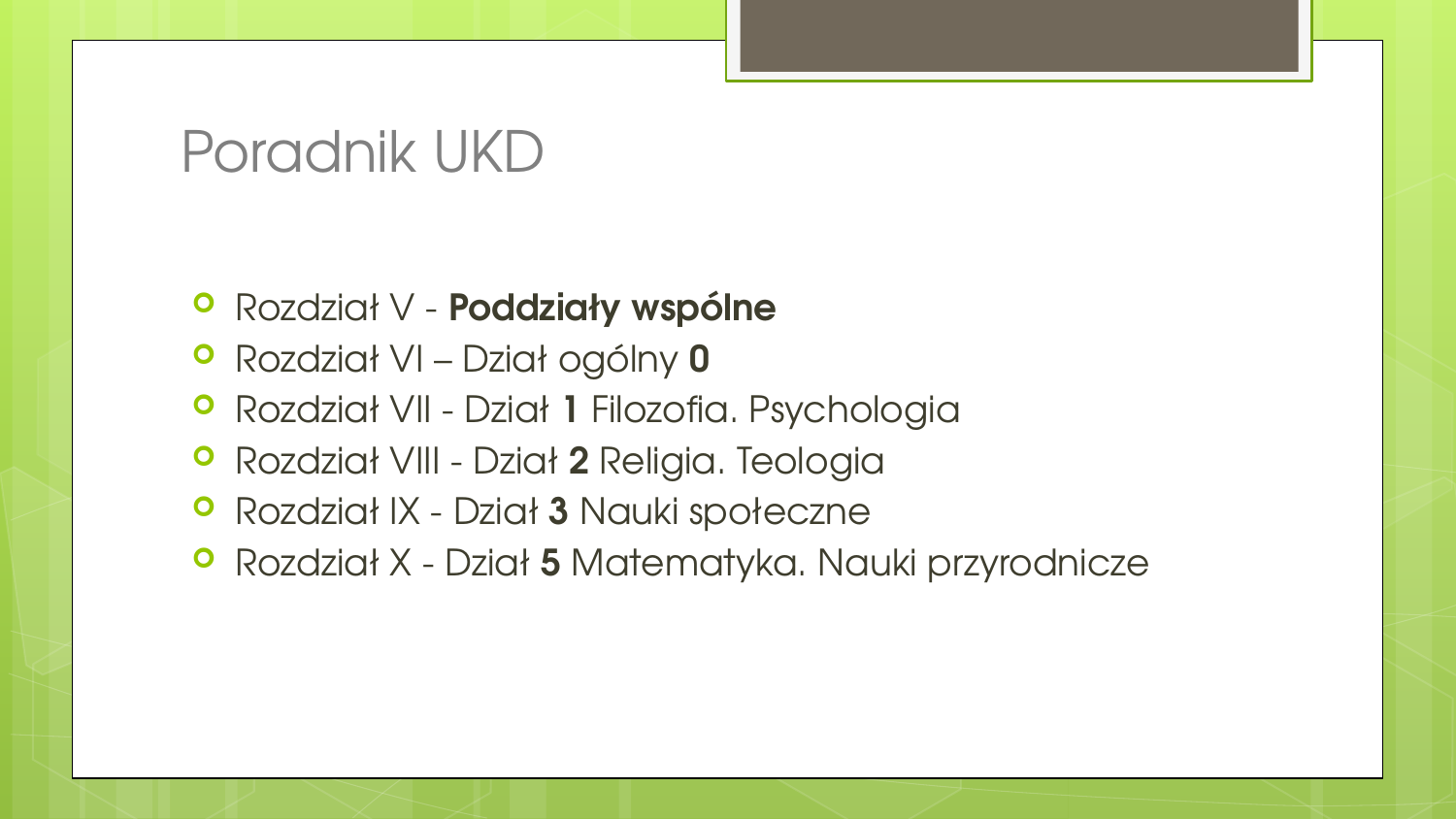

# Poradnik UKD
Rozdział V - Poddziały wspólne
Rozdział VI – Dział ogólny 0
Rozdział VII - Dział 1 Filozofia. Psychologia
Rozdział VIII - Dział 2 Religia. Teologia
Rozdział IX - Dział 3 Nauki społeczne
Rozdział X - Dział 5 Matematyka. Nauki przyrodnicze